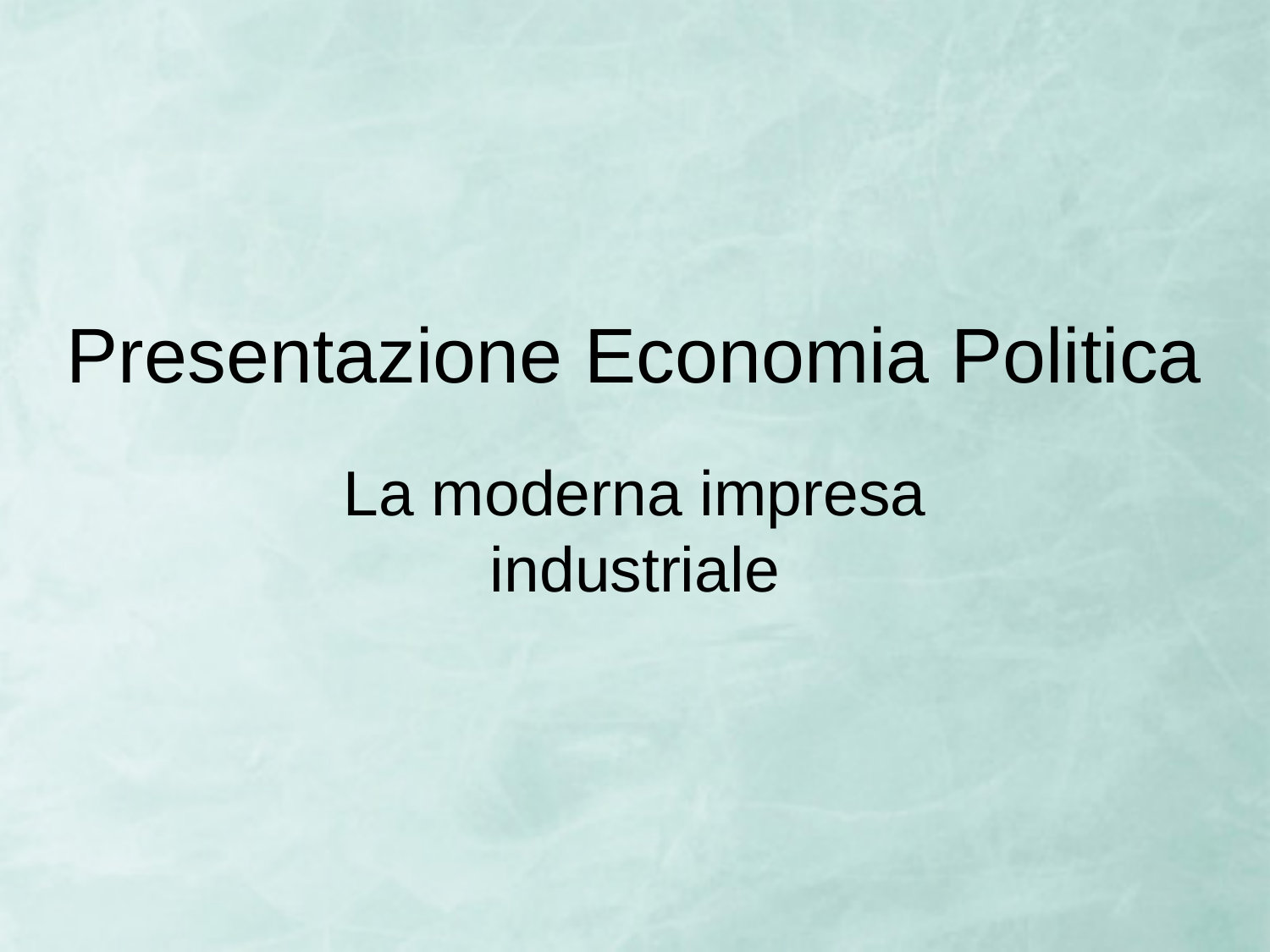

# Presentazione Economia Politica
La moderna impresa industriale